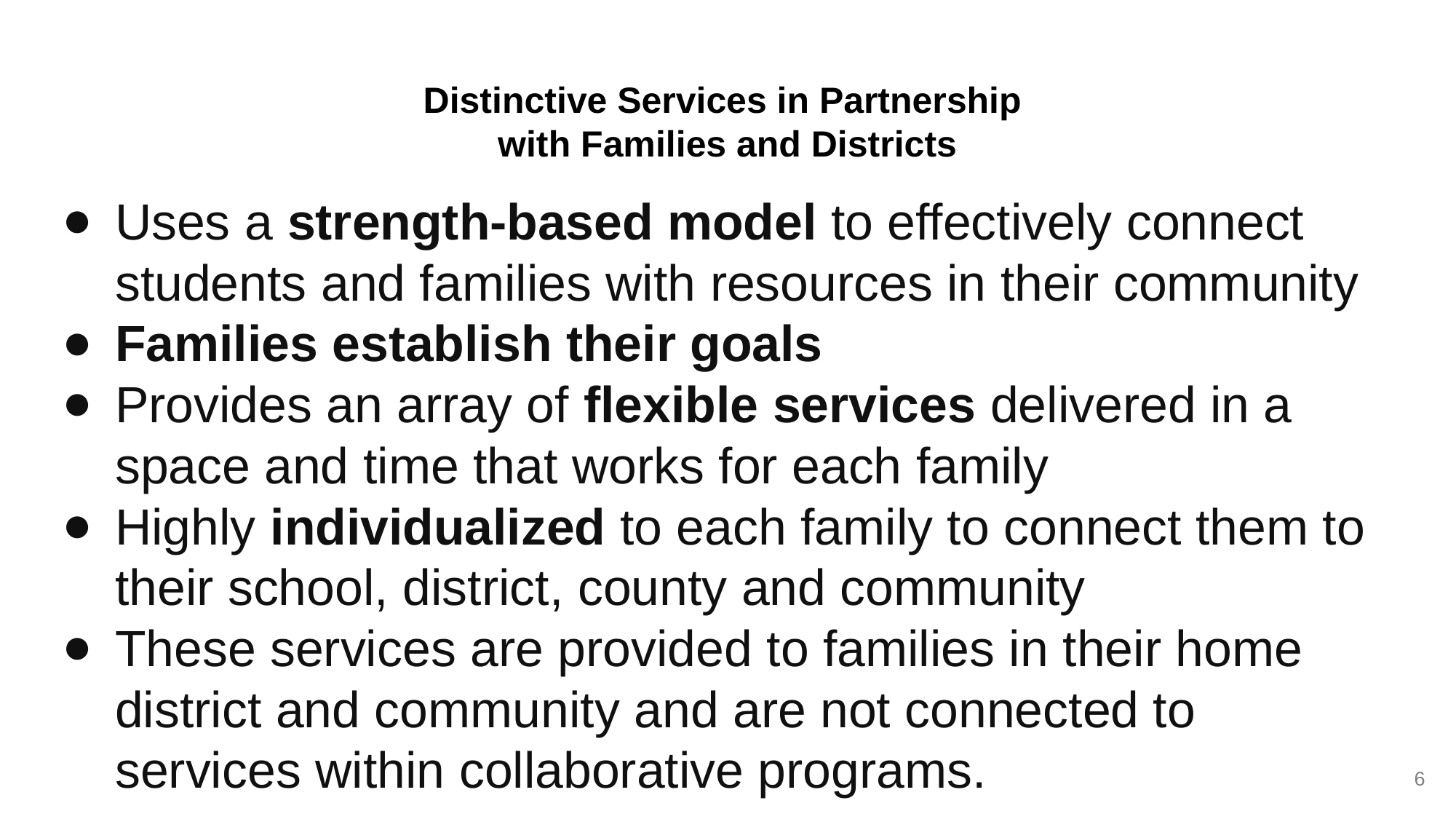

# Distinctive Services in Partnership
with Families and Districts
Uses a strength-based model to effectively connect students and families with resources in their community
Families establish their goals
Provides an array of flexible services delivered in a space and time that works for each family
Highly individualized to each family to connect them to their school, district, county and community
These services are provided to families in their home district and community and are not connected to services within collaborative programs.
6